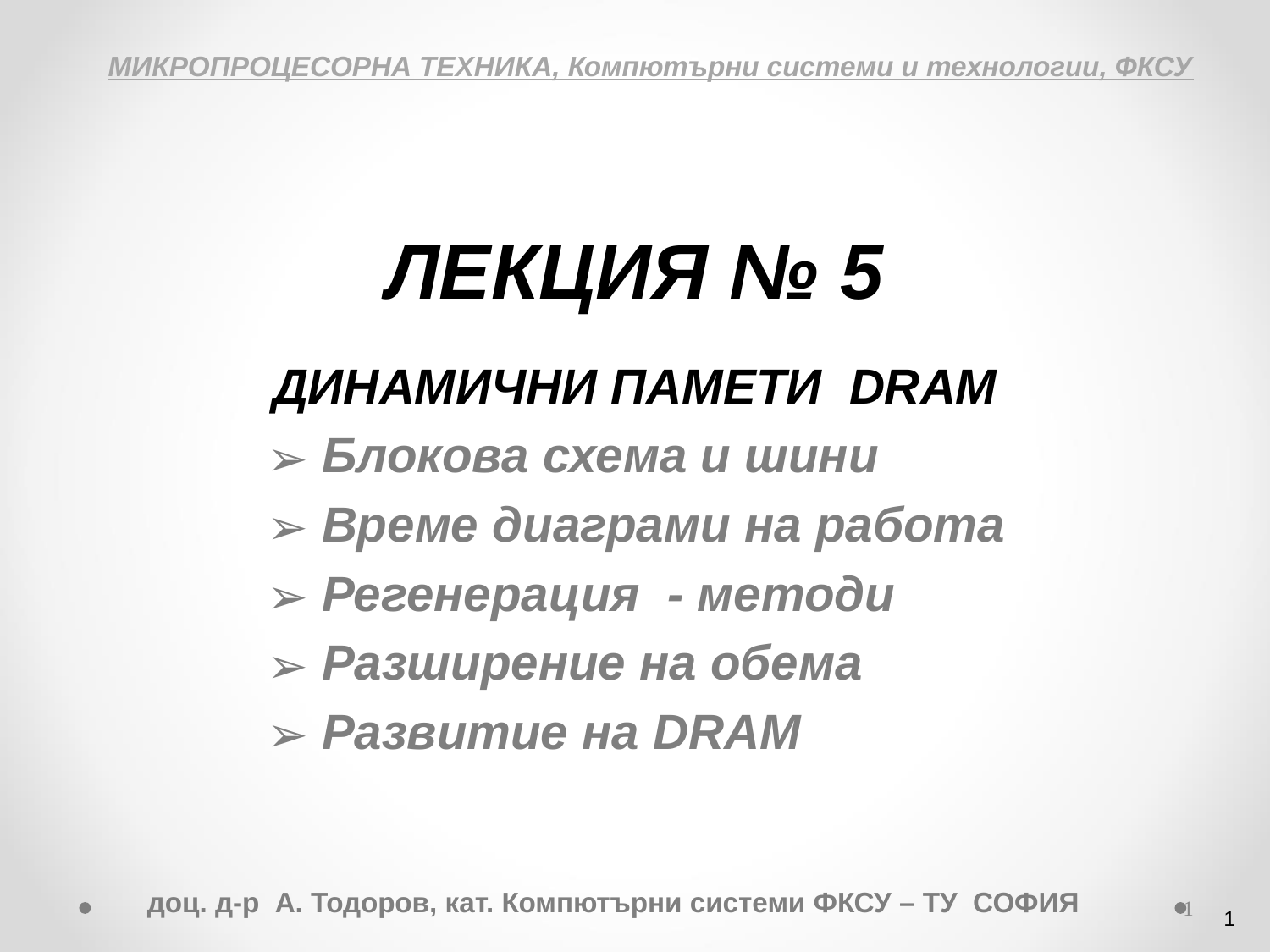

МИКРОПРОЦЕСОРНА ТЕХНИКА, Компютърни системи и технологии, ФКСУ

ЛЕКЦИЯ № 5
ДИНАМИЧНИ ПАМЕТИ  DRAM
 Блокова схема и шини
 Време диаграми на работа
 Регенерация  - методи
 Разширение на обема
 Развитие на DRAM
доц. д-р  А. Тодоров, кат. Компютърни системи ФКСУ – ТУ  СОФИЯ
1
1